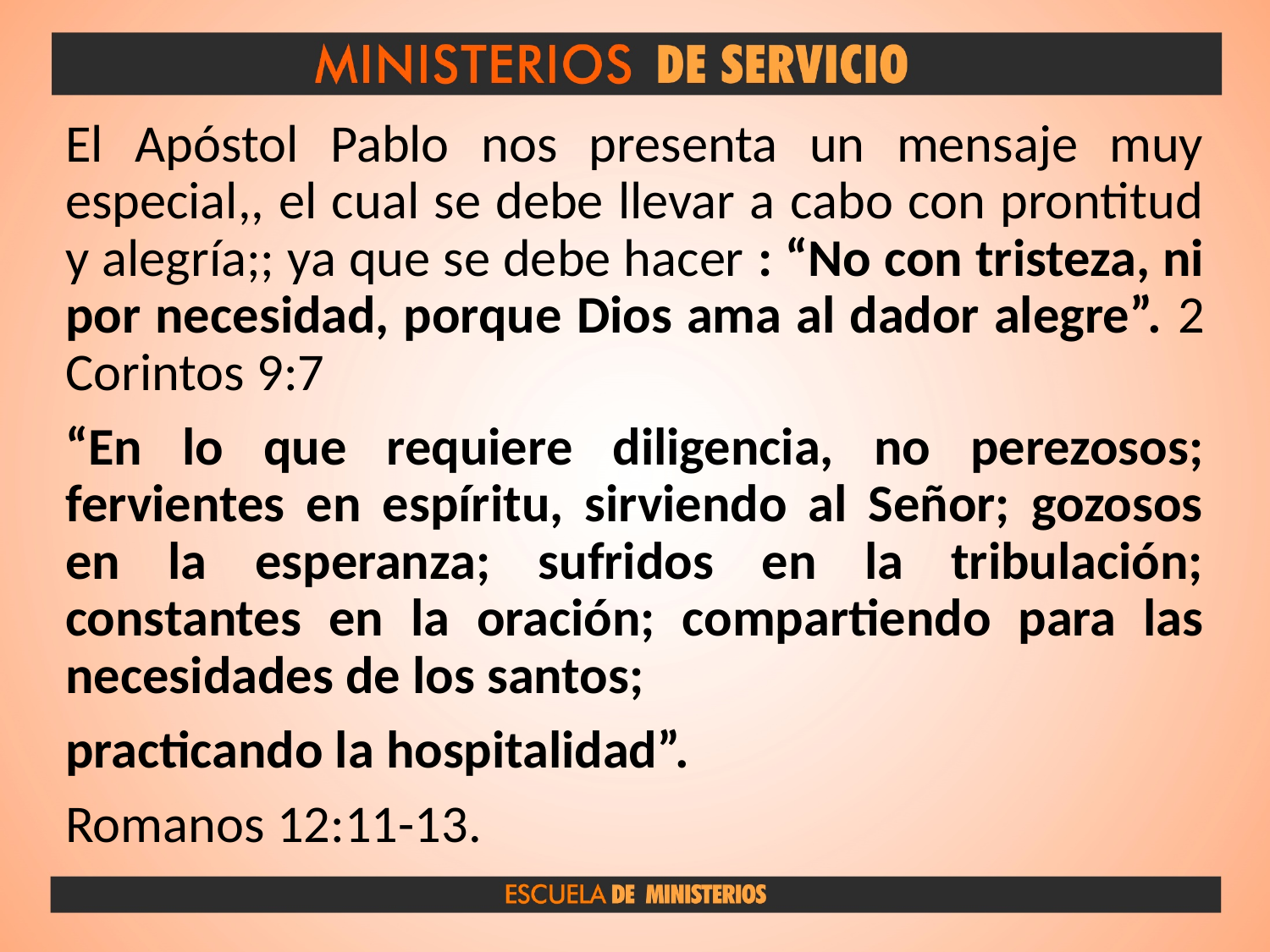

El Apóstol Pablo nos presenta un mensaje muy especial,, el cual se debe llevar a cabo con prontitud y alegría;; ya que se debe hacer : “No con tristeza, ni por necesidad, porque Dios ama al dador alegre”. 2 Corintos 9:7
“En lo que requiere diligencia, no perezosos; fervientes en espíritu, sirviendo al Señor; gozosos en la esperanza; sufridos en la tribulación; constantes en la oración; compartiendo para las necesidades de los santos;
practicando la hospitalidad”.
Romanos 12:11-13.